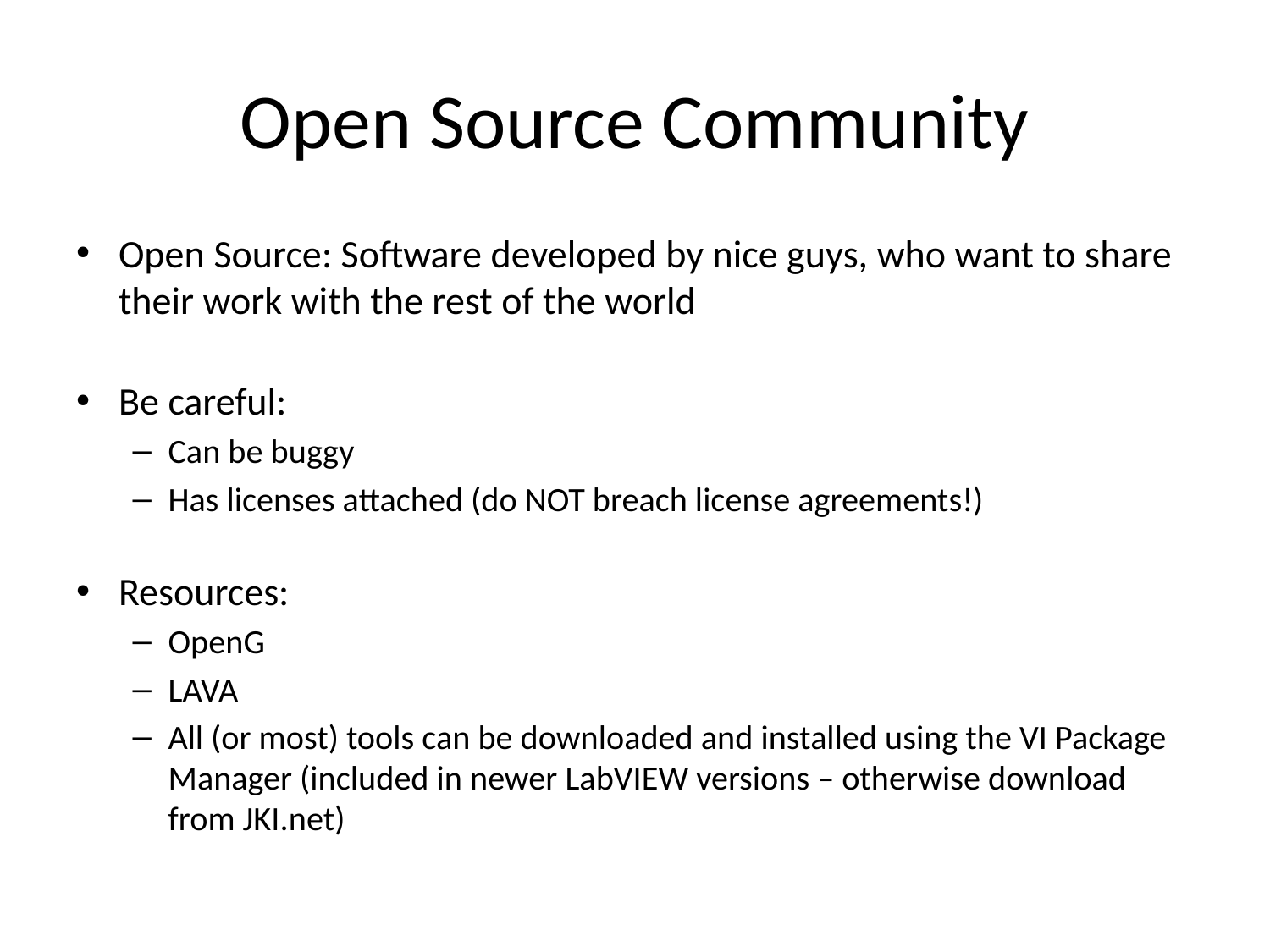

# Open Source Community
Open Source: Software developed by nice guys, who want to share their work with the rest of the world
Be careful:
Can be buggy
Has licenses attached (do NOT breach license agreements!)
Resources:
OpenG
LAVA
All (or most) tools can be downloaded and installed using the VI Package Manager (included in newer LabVIEW versions – otherwise download from JKI.net)